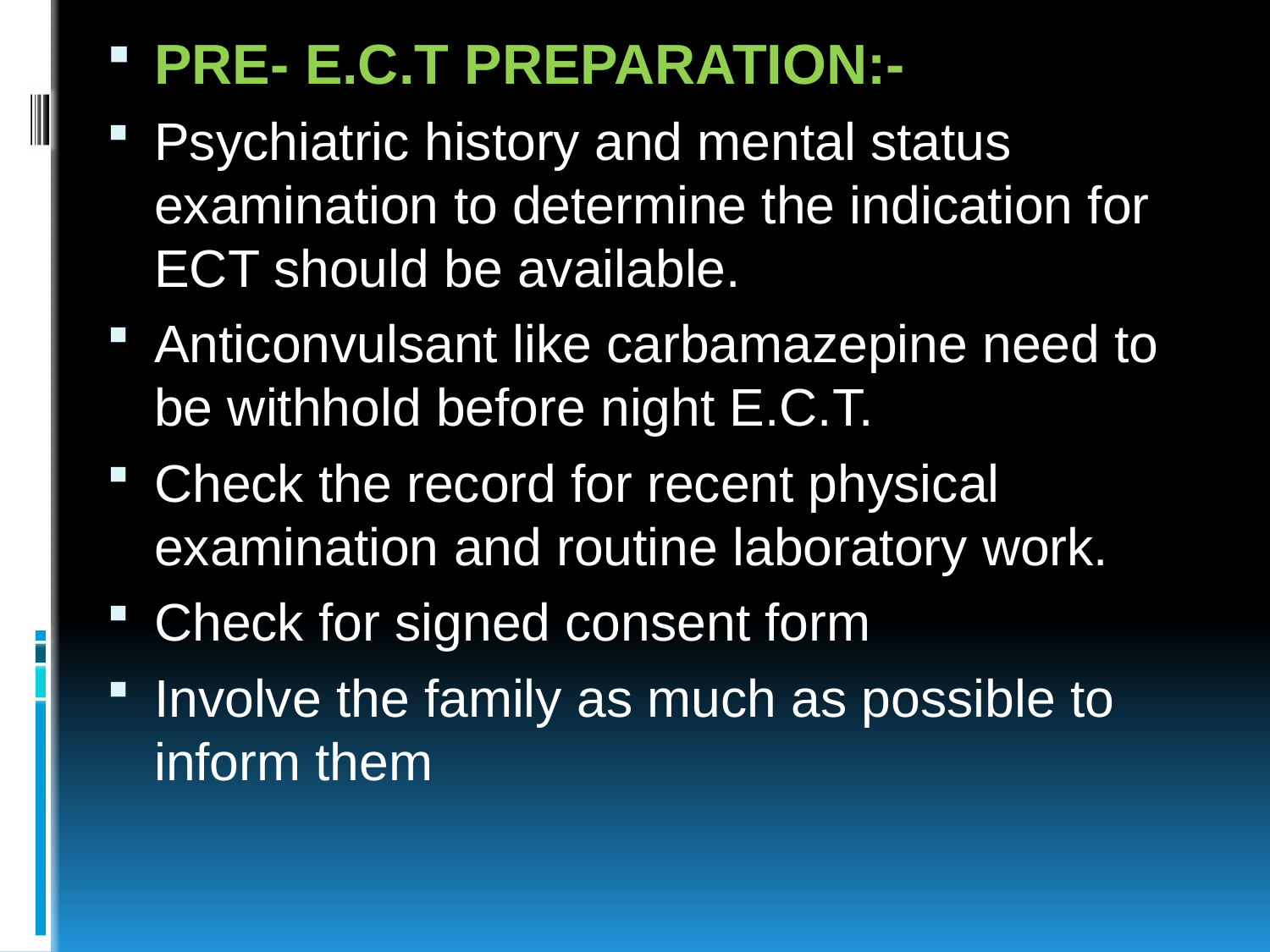

PRE- E.C.T PREPARATION:-
Psychiatric history and mental status examination to determine the indication for ECT should be available.
Anticonvulsant like carbamazepine need to be withhold before night E.C.T.
Check the record for recent physical examination and routine laboratory work.
Check for signed consent form
Involve the family as much as possible to inform them